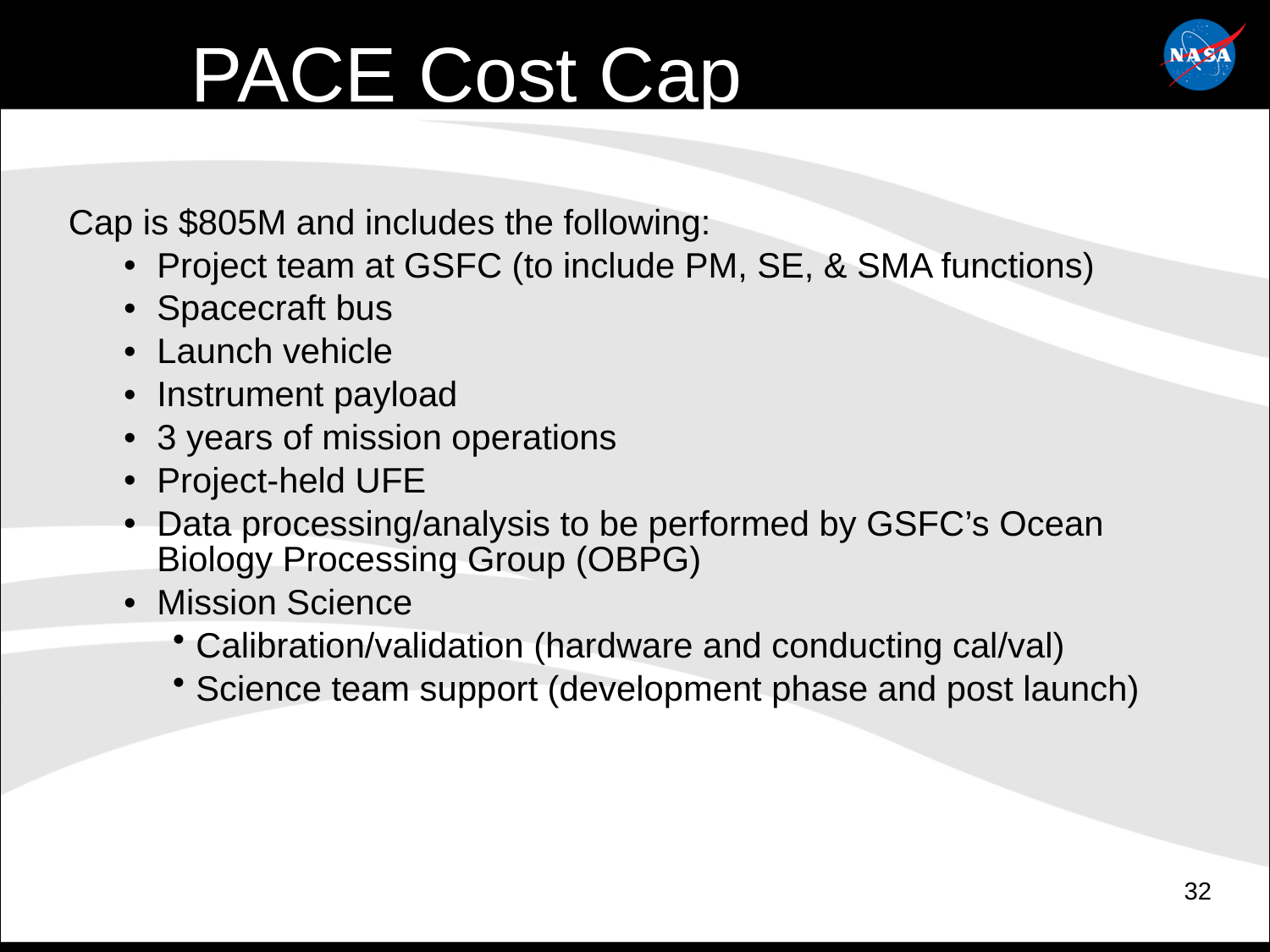

# PACE Cost Cap
Cap is $805M and includes the following:
Project team at GSFC (to include PM, SE, & SMA functions)
Spacecraft bus
Launch vehicle
Instrument payload
3 years of mission operations
Project-held UFE
Data processing/analysis to be performed by GSFC’s Ocean Biology Processing Group (OBPG)
Mission Science
Calibration/validation (hardware and conducting cal/val)
Science team support (development phase and post launch)